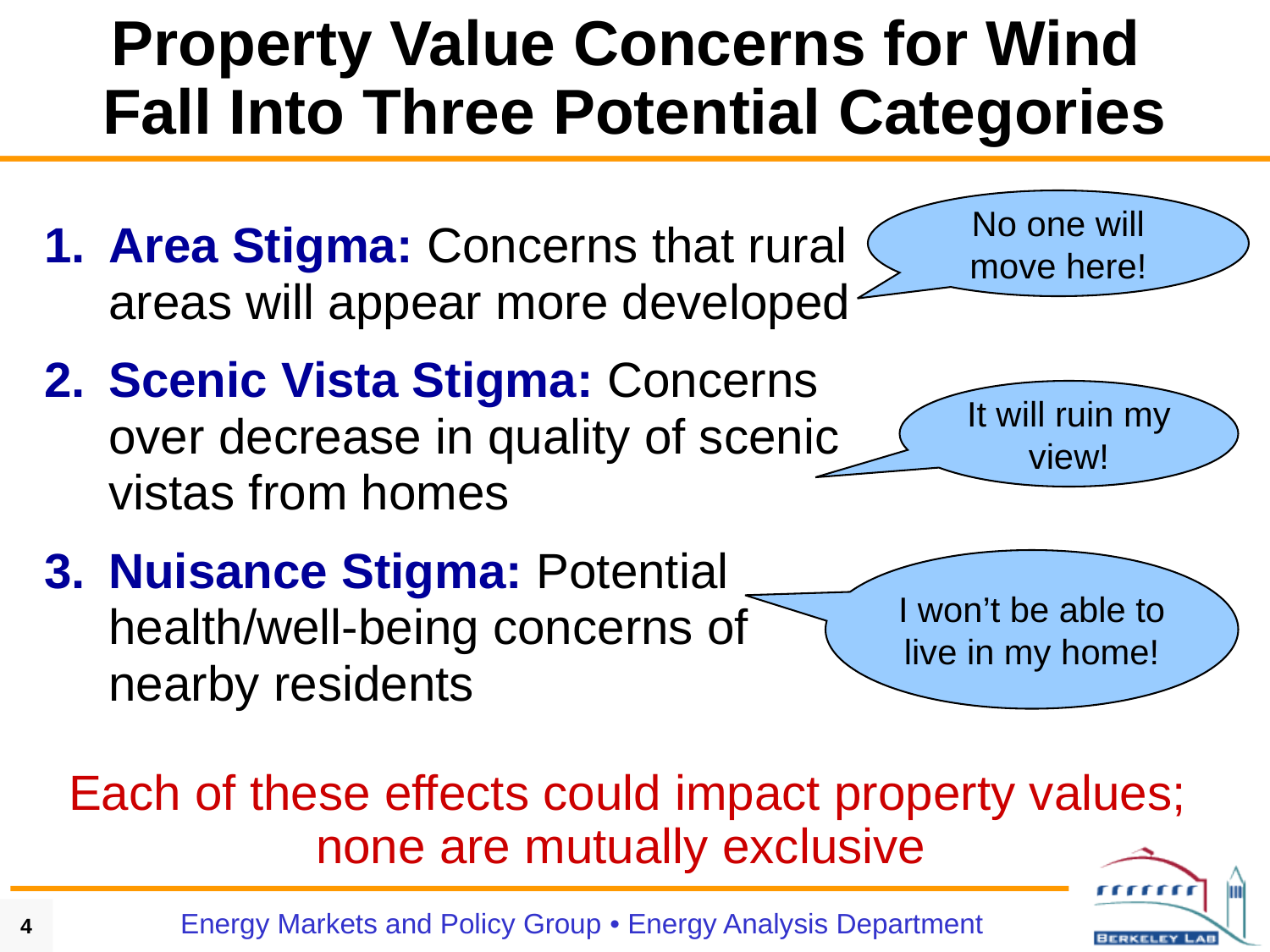

# Property Value Concerns for Wind Fall Into Three Potential Categories
No one will move here!
Area Stigma: Concerns that rural areas will appear more developed
Scenic Vista Stigma: Concerns over decrease in quality of scenic vistas from homes
Nuisance Stigma: Potential health/well-being concerns of nearby residents
It will ruin my view!
I won’t be able to live in my home!

Each of these effects could impact property values;
none are mutually exclusive